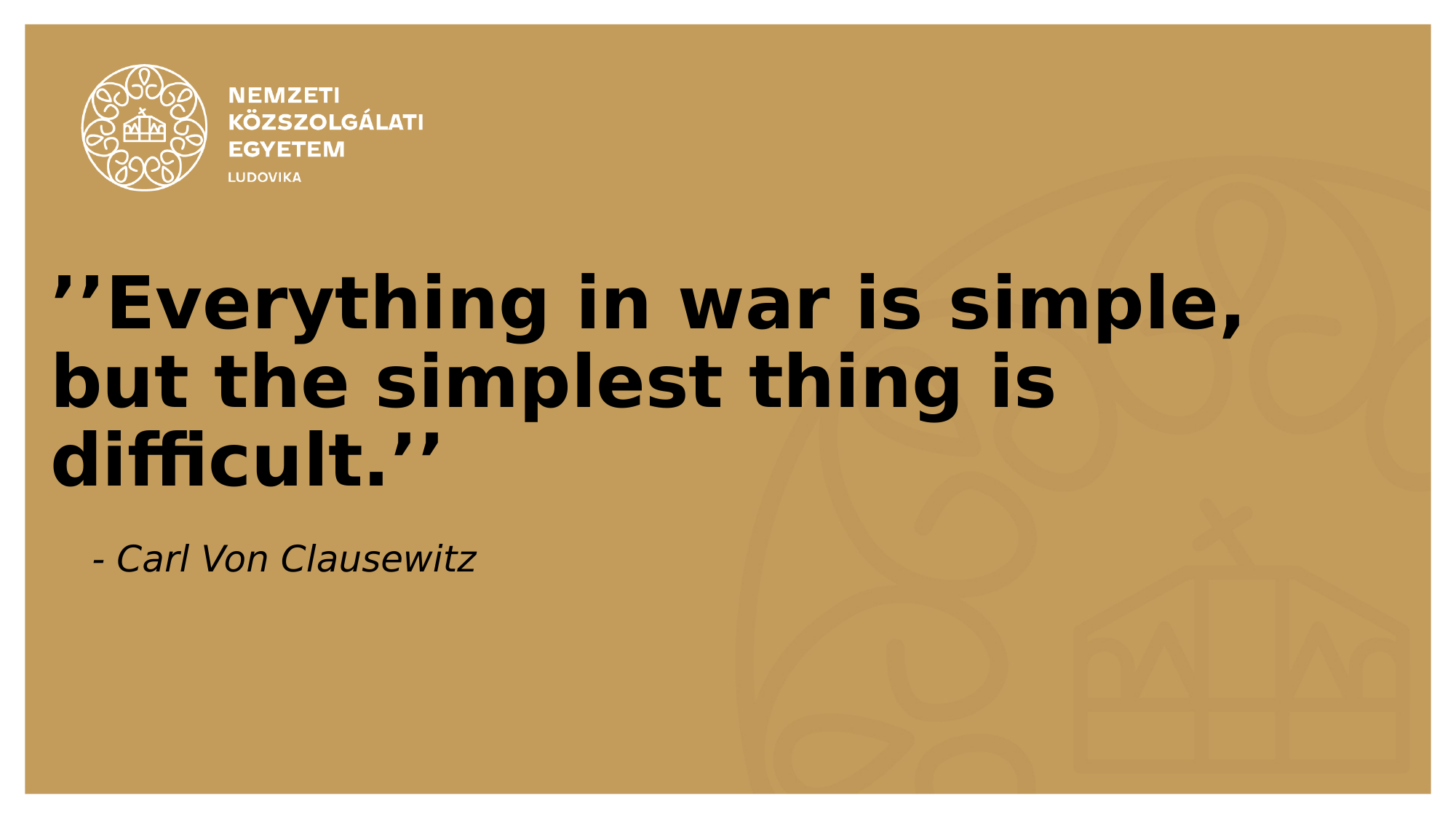

# ’’Everything in war is simple, but the simplest thing is difficult.’’
- Carl Von Clausewitz